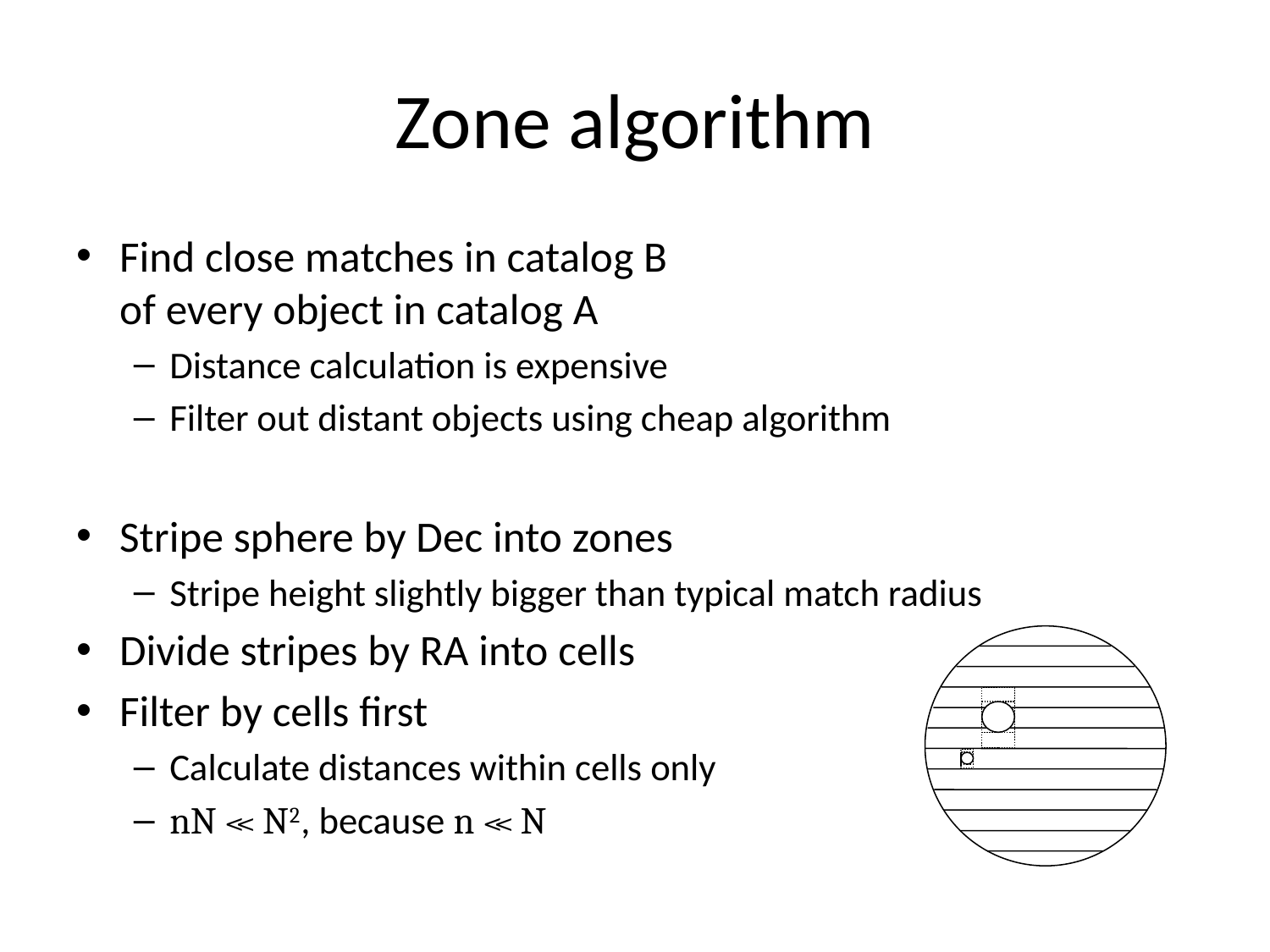

# Zone algorithm
Find close matches in catalog B
of every object in catalog A
Distance calculation is expensive
Filter out distant objects using cheap algorithm

Stripe sphere by Dec into zones
Stripe height slightly bigger than typical match radius
Divide stripes by RA into cells
Filter by cells first
Calculate distances within cells only
nN ≪ N2, because n ≪ N